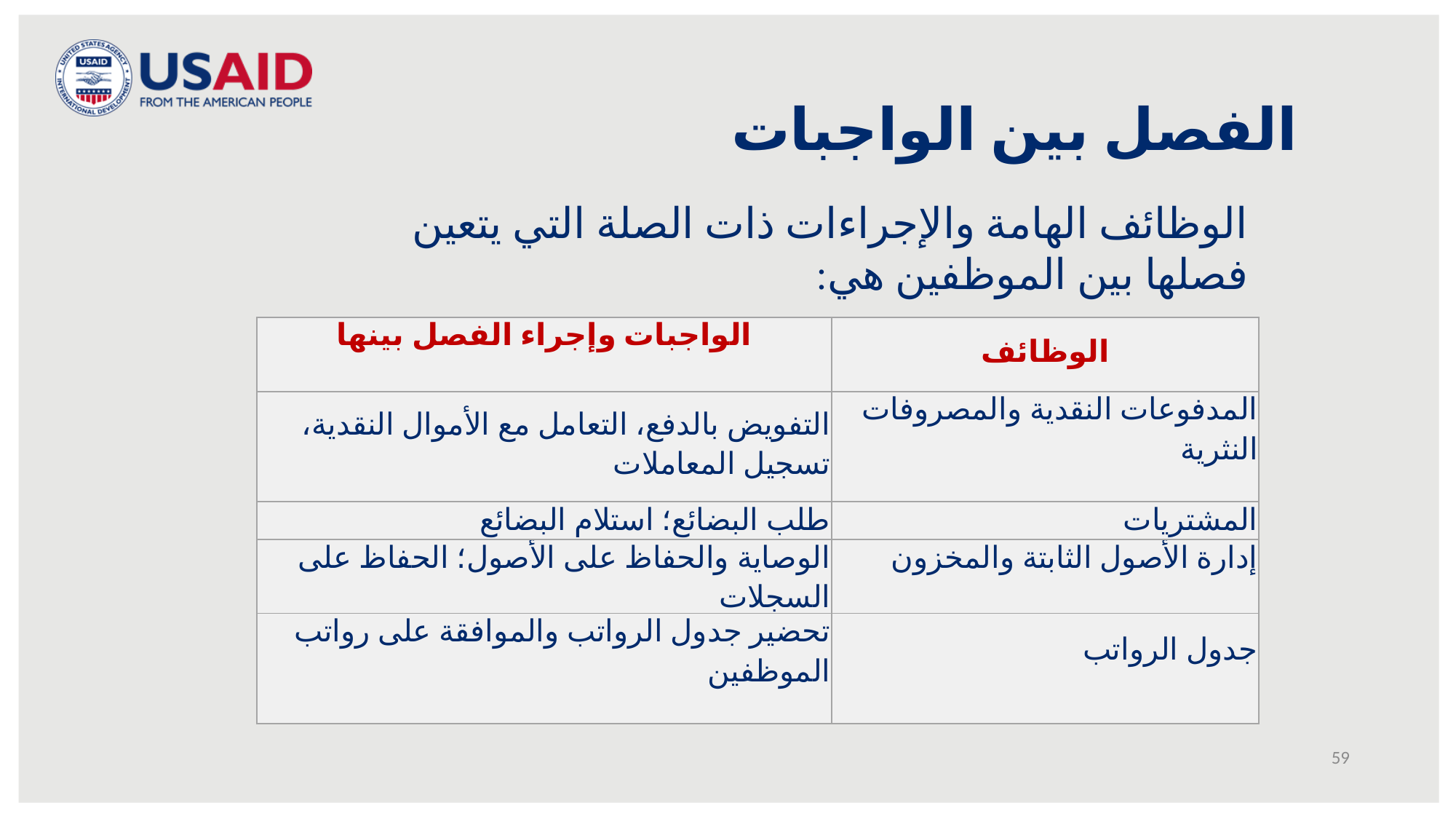

الفصل بين الواجبات
الوظائف الهامة والإجراءات ذات الصلة التي يتعين فصلها بين الموظفين هي:

Payroll

Account ing
egregation of Duties:
Two Heads are Better than One
Heads are Better than One
| الواجبات وإجراء الفصل بينها | الوظائف |
| --- | --- |
| التفويض بالدفع، التعامل مع الأموال النقدية، تسجيل المعاملات | المدفوعات النقدية والمصروفات النثرية |
| طلب البضائع؛ استلام البضائع | المشتريات |
| الوصاية والحفاظ على الأصول؛ الحفاظ على السجلات | إدارة الأصول الثابتة والمخزون |
| تحضير جدول الرواتب والموافقة على رواتب الموظفين | جدول الرواتب |
59